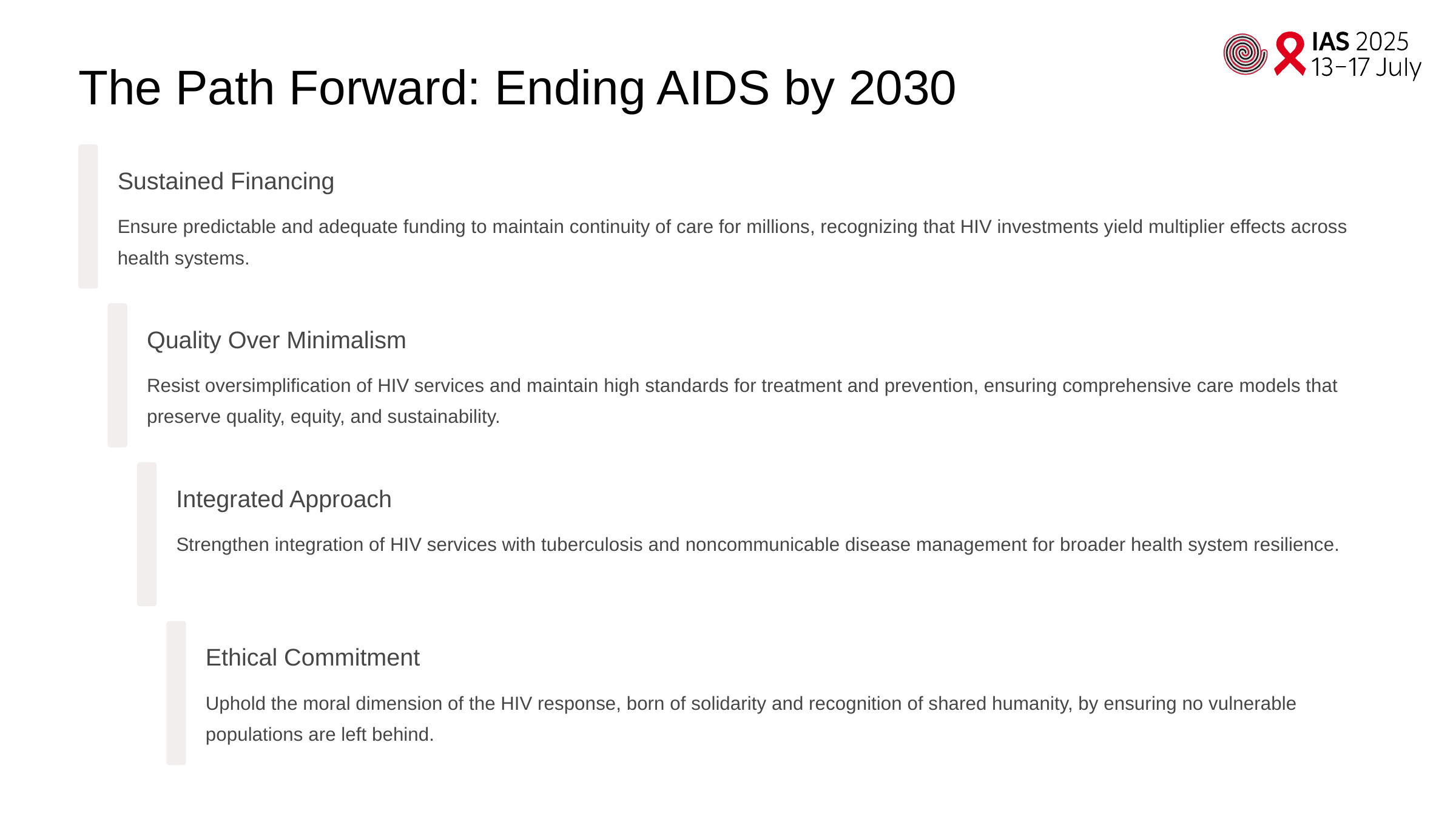

The Path Forward: Ending AIDS by 2030

Sustained Financing
Ensure predictable and adequate funding to maintain continuity of care for millions, recognizing that HIV investments yield multiplier effects across health systems.

Quality Over Minimalism
Resist oversimplification of HIV services and maintain high standards for treatment and prevention, ensuring comprehensive care models that preserve quality, equity, and sustainability.

Integrated Approach
Strengthen integration of HIV services with tuberculosis and noncommunicable disease management for broader health system resilience.

Ethical Commitment
Uphold the moral dimension of the HIV response, born of solidarity and recognition of shared humanity, by ensuring no vulnerable populations are left behind.